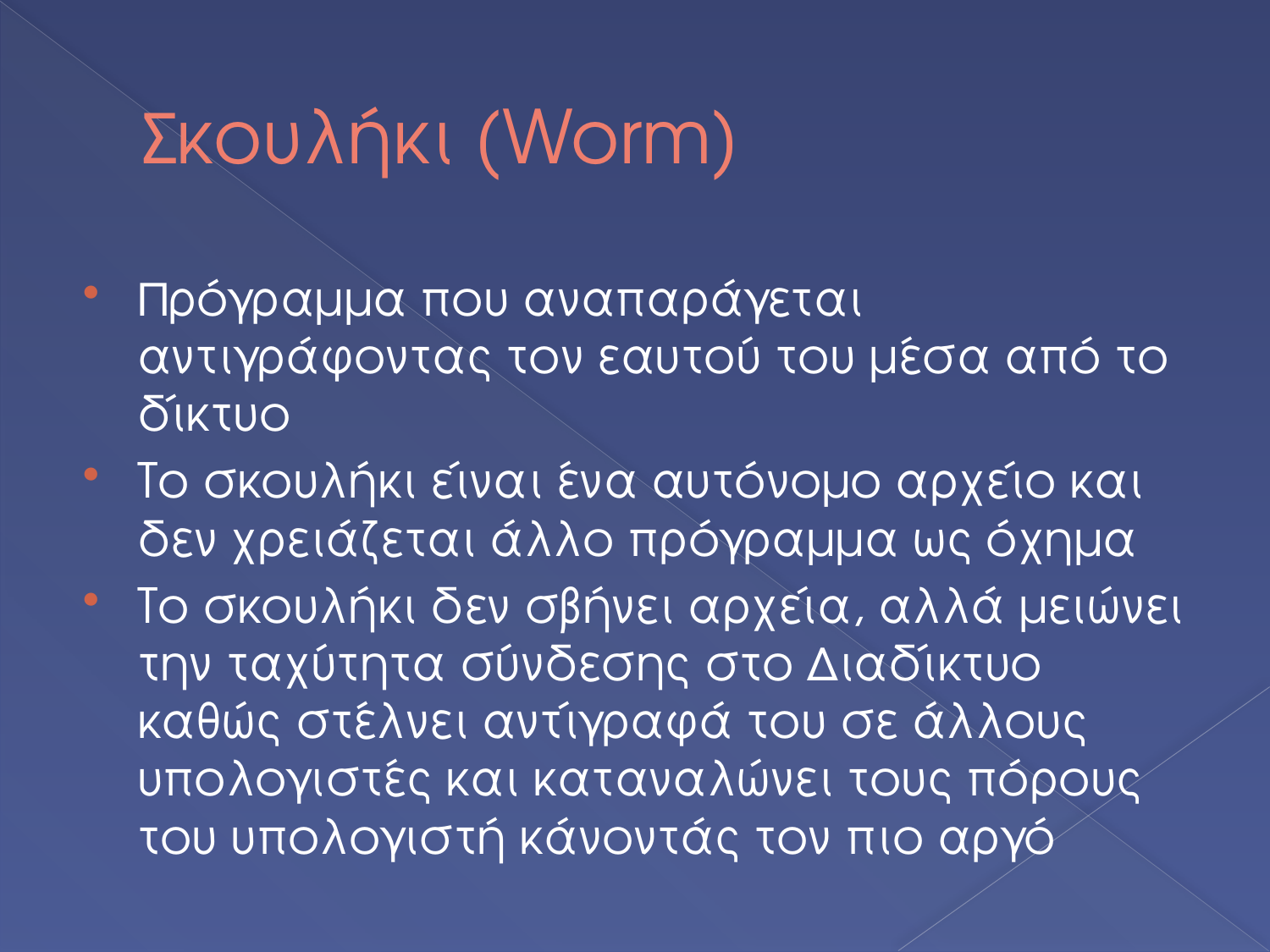

# Σκουλήκι (Worm)
Πρόγραμμα που αναπαράγεται αντιγράφοντας τον εαυτού του μέσα από το δίκτυο
Το σκουλήκι είναι ένα αυτόνομο αρχείο και δεν χρειάζεται άλλο πρόγραμμα ως όχημα
Το σκουλήκι δεν σβήνει αρχεία, αλλά μειώνει την ταχύτητα σύνδεσης στο Διαδίκτυο καθώς στέλνει αντίγραφά του σε άλλους υπολογιστές και καταναλώνει τους πόρους του υπολογιστή κάνοντάς τον πιο αργό